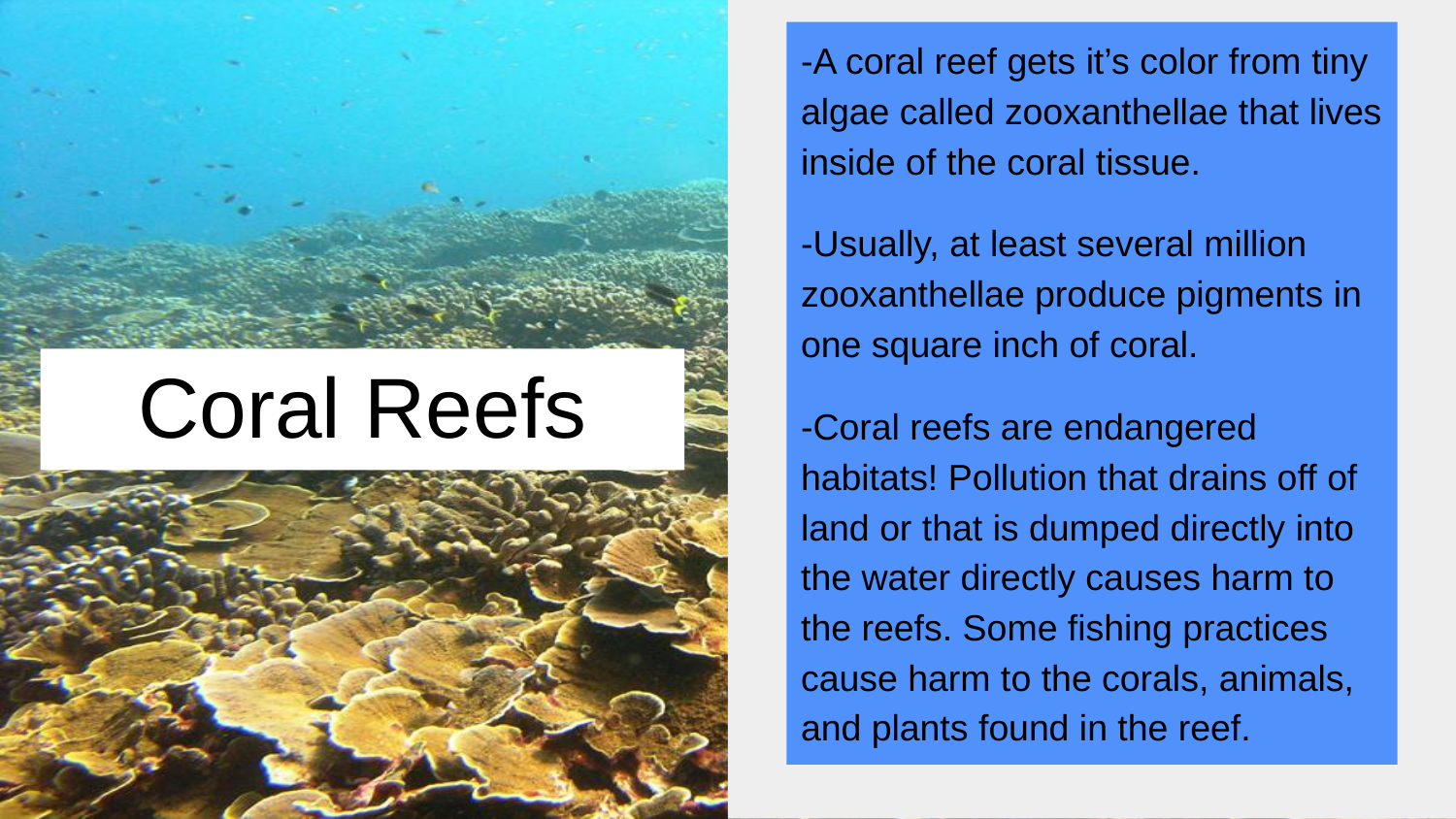

-A coral reef gets it’s color from tiny algae called zooxanthellae that lives inside of the coral tissue.
-Usually, at least several million zooxanthellae produce pigments in one square inch of coral.
-Coral reefs are endangered habitats! Pollution that drains off of land or that is dumped directly into the water directly causes harm to the reefs. Some fishing practices cause harm to the corals, animals, and plants found in the reef.

# Coral Reefs